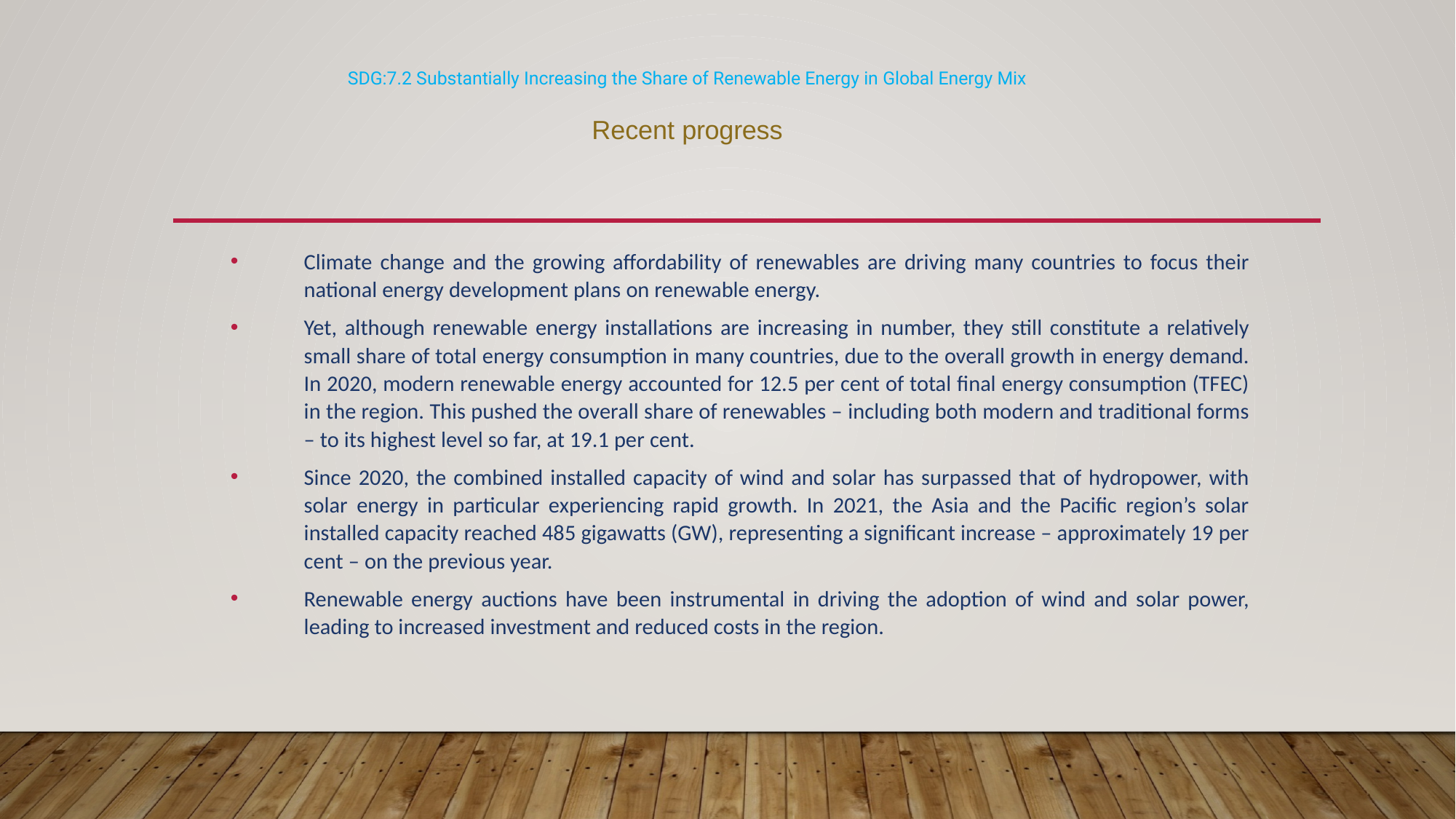

# SDG:7.2 Substantially Increasing the Share of Renewable Energy in Global Energy Mix Recent progress
Climate change and the growing affordability of renewables are driving many countries to focus their national energy development plans on renewable energy.
Yet, although renewable energy installations are increasing in number, they still constitute a relatively small share of total energy consumption in many countries, due to the overall growth in energy demand. In 2020, modern renewable energy accounted for 12.5 per cent of total final energy consumption (TFEC) in the region. This pushed the overall share of renewables – including both modern and traditional forms – to its highest level so far, at 19.1 per cent.
Since 2020, the combined installed capacity of wind and solar has surpassed that of hydropower, with solar energy in particular experiencing rapid growth. In 2021, the Asia and the Pacific region’s solar installed capacity reached 485 gigawatts (GW), representing a significant increase – approximately 19 per cent – on the previous year.
Renewable energy auctions have been instrumental in driving the adoption of wind and solar power, leading to increased investment and reduced costs in the region.